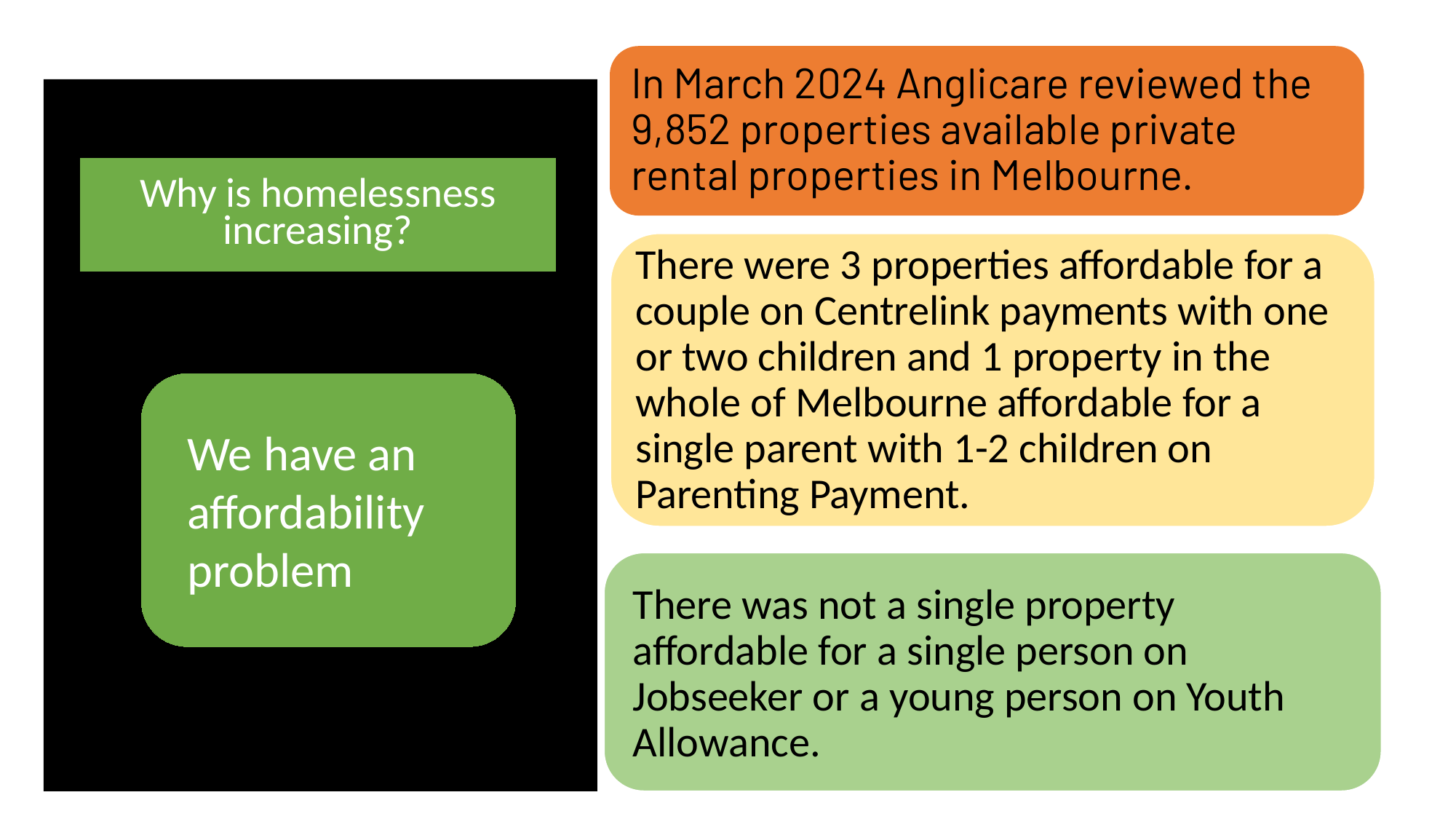

In March 2024 Anglicare reviewed the 9,852 properties available private rental properties in Melbourne.

# Why is homelessness increasing?
There were 3 properties affordable for a couple on Centrelink payments with one or two children and 1 property in the whole of Melbourne affordable for a single parent with 1-2 children on Parenting Payment.
Why is homelessness increasing?
We have an affordability problem

There was not a single property affordable for a single person on Jobseeker or a young person on Youth Allowance.